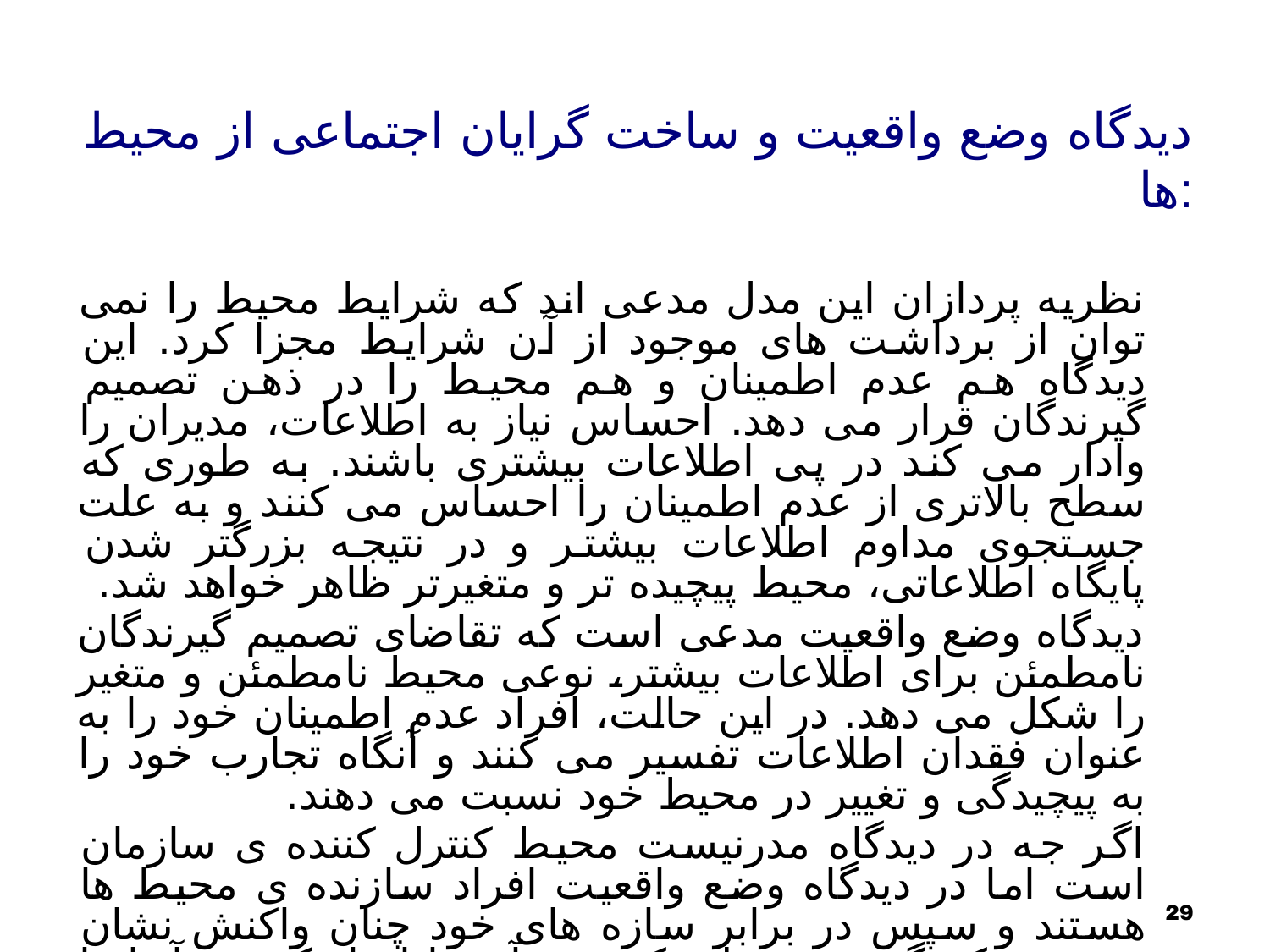

# دیدگاه وضع واقعیت و ساخت گرایان اجتماعی از محیط ها:
نظریه پردازان این مدل مدعی اند که شرایط محیط را نمی توان از برداشت های موجود از آن شرایط مجزا کرد. این دیدگاه هم عدم اطمینان و هم محیط را در ذهن تصمیم گیرندگان قرار می دهد. احساس نیاز به اطلاعات، مدیران را وادار می کند در پی اطلاعات بیشتری باشند. به طوری که سطح بالاتری از عدم اطمینان را احساس می کنند و به علت جستجوی مداوم اطلاعات بیشتر و در نتیجه بزرگتر شدن پایگاه اطلاعاتی، محیط پیچیده تر و متغیرتر ظاهر خواهد شد.
دیدگاه وضع واقعیت مدعی است که تقاضای تصمیم گیرندگان نامطمئن برای اطلاعات بیشتر، نوعی محیط نامطمئن و متغیر را شکل می دهد. در این حالت، افراد عدم اطمینان خود را به عنوان فقدان اطلاعات تفسیر می کنند و آنگاه تجارب خود را به پیچیدگی و تغییر در محیط خود نسبت می دهند.
اگر جه در دیدگاه مدرنیست محیط کنترل کننده ی سازمان است اما در دیدگاه وضع واقعیت افراد سازنده ی محیط ها هستند و سپس در برابر سازه های خود چنان واکنش نشان می دهد که گویی محیطی که خود آن را ایجاد کردند، آنها را وادار به این کار می کند.
29